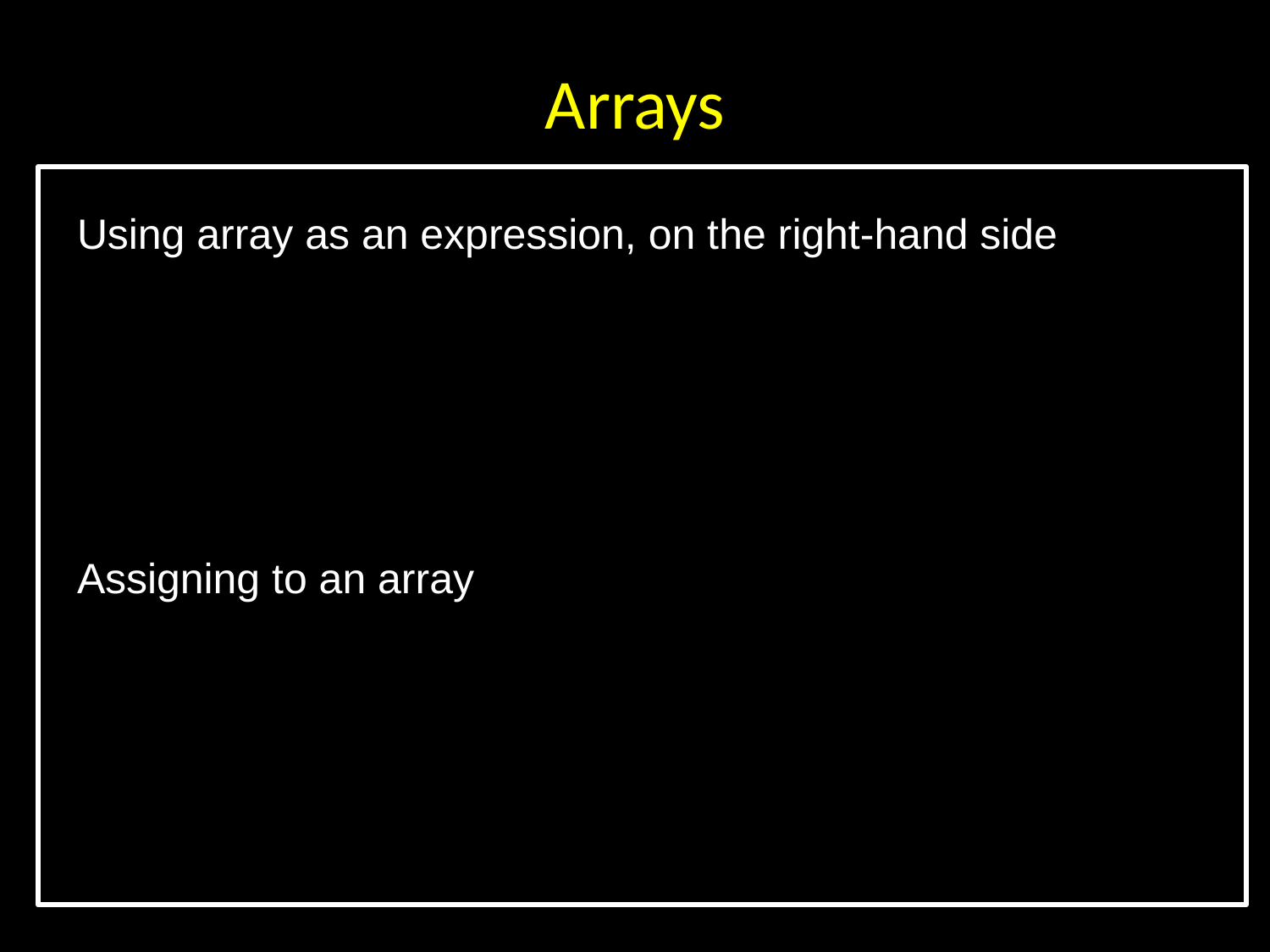

# Arrays

Using array as an expression, on the right-hand side
Assigning to an array